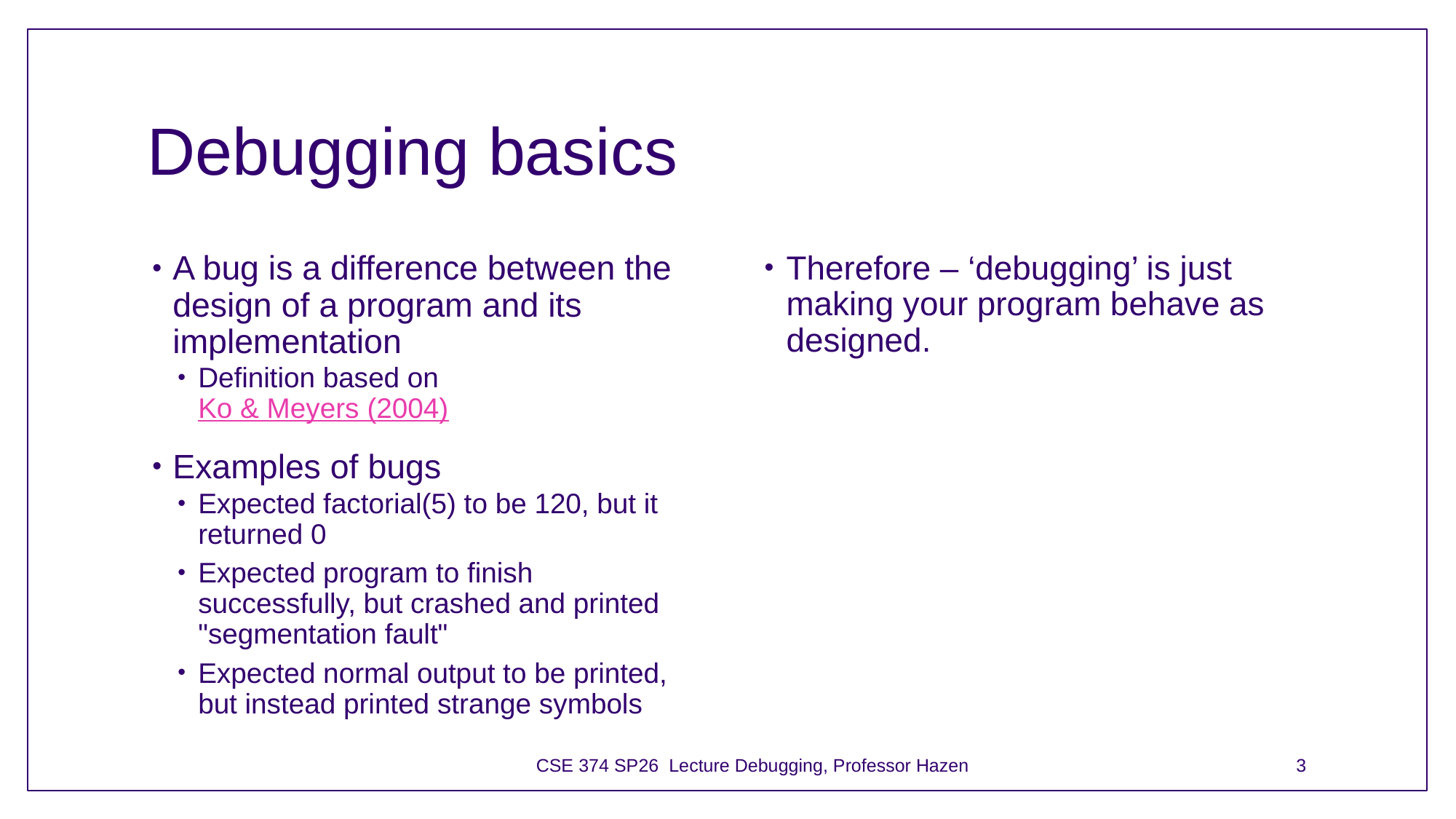

# Debugging basics
A bug is a difference between the design of a program and its implementation
Definition based on Ko & Meyers (2004)
Examples of bugs
Expected factorial(5) to be 120, but it returned 0
Expected program to finish successfully, but crashed and printed "segmentation fault"
Expected normal output to be printed, but instead printed strange symbols
Therefore – ‘debugging’ is just making your program behave as designed.
CSE 374 SP26  Lecture Debugging, Professor Hazen
3